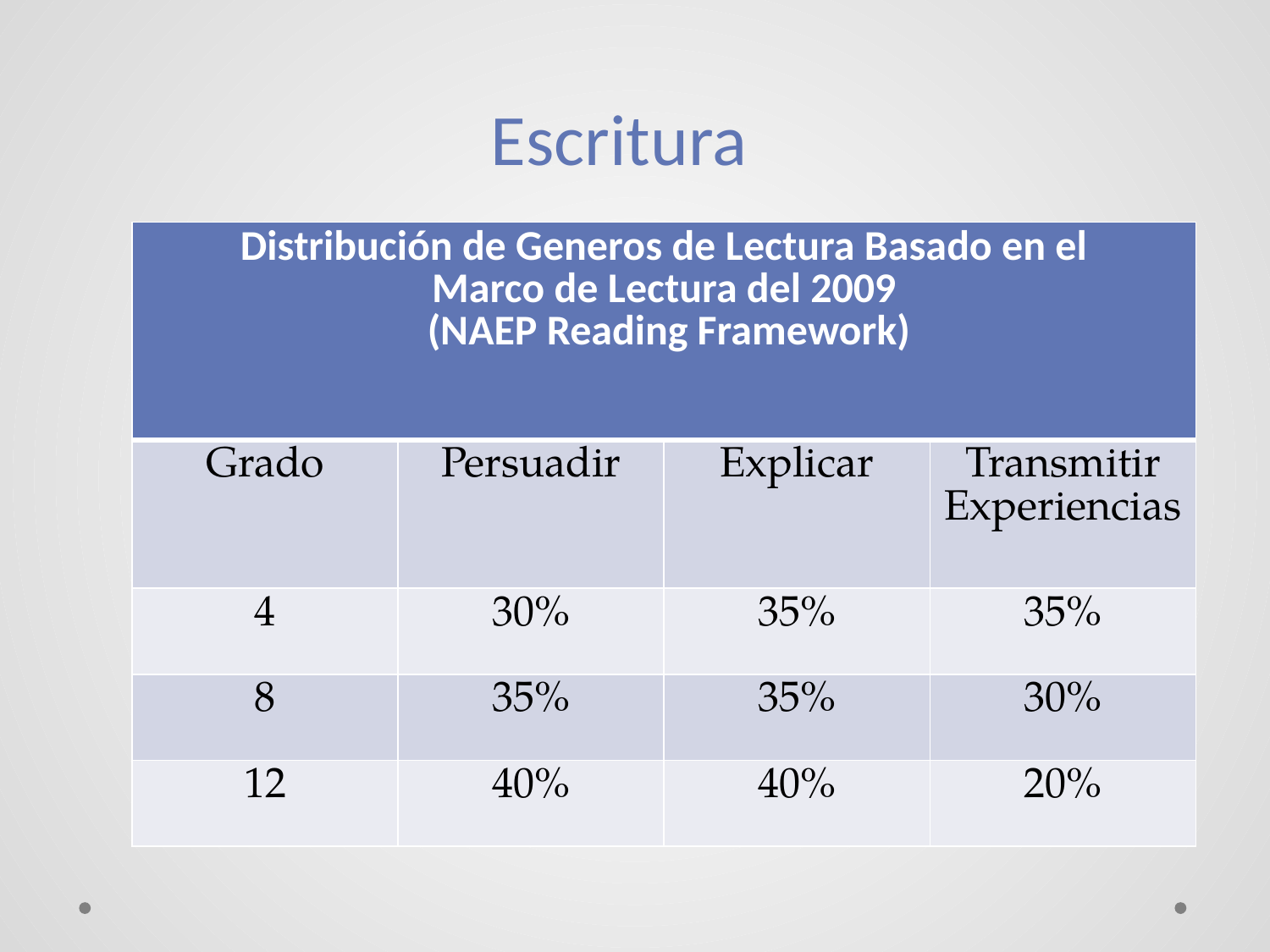

Escritura
| Distribución de Generos de Lectura Basado en el Marco de Lectura del 2009 (NAEP Reading Framework) |  |  |  |
| --- | --- | --- | --- |
| Grado | Persuadir | Explicar | Transmitir Experiencias |
| 4 | 30% | 35% | 35% |
| 8 | 35% | 35% | 30% |
| 12 | 40% | 40% | 20% |